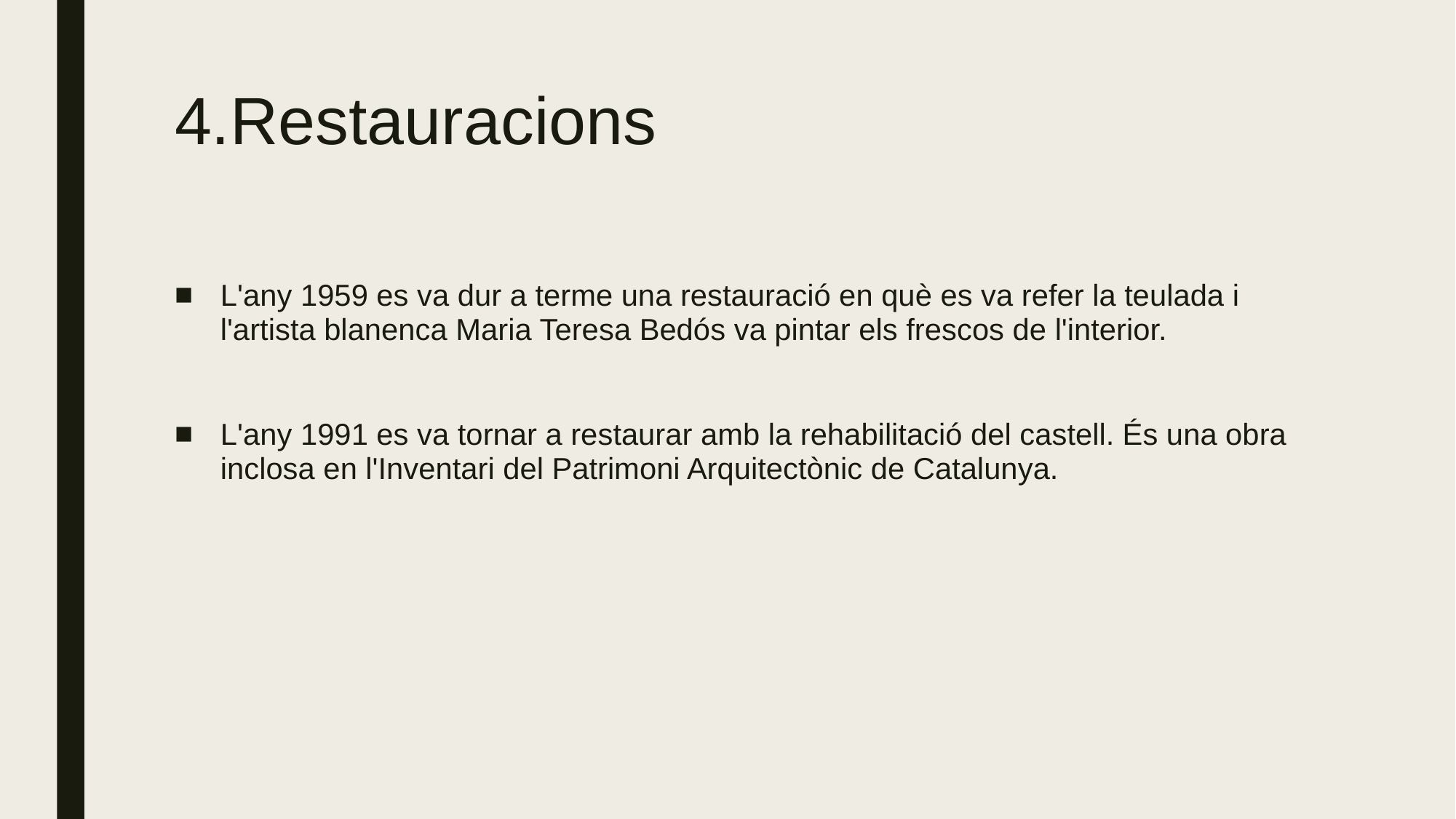

# 4.Restauracions
L'any 1959 es va dur a terme una restauració en què es va refer la teulada i l'artista blanenca Maria Teresa Bedós va pintar els frescos de l'interior.

L'any 1991 es va tornar a restaurar amb la rehabilitació del castell. És una obra inclosa en l'Inventari del Patrimoni Arquitectònic de Catalunya.